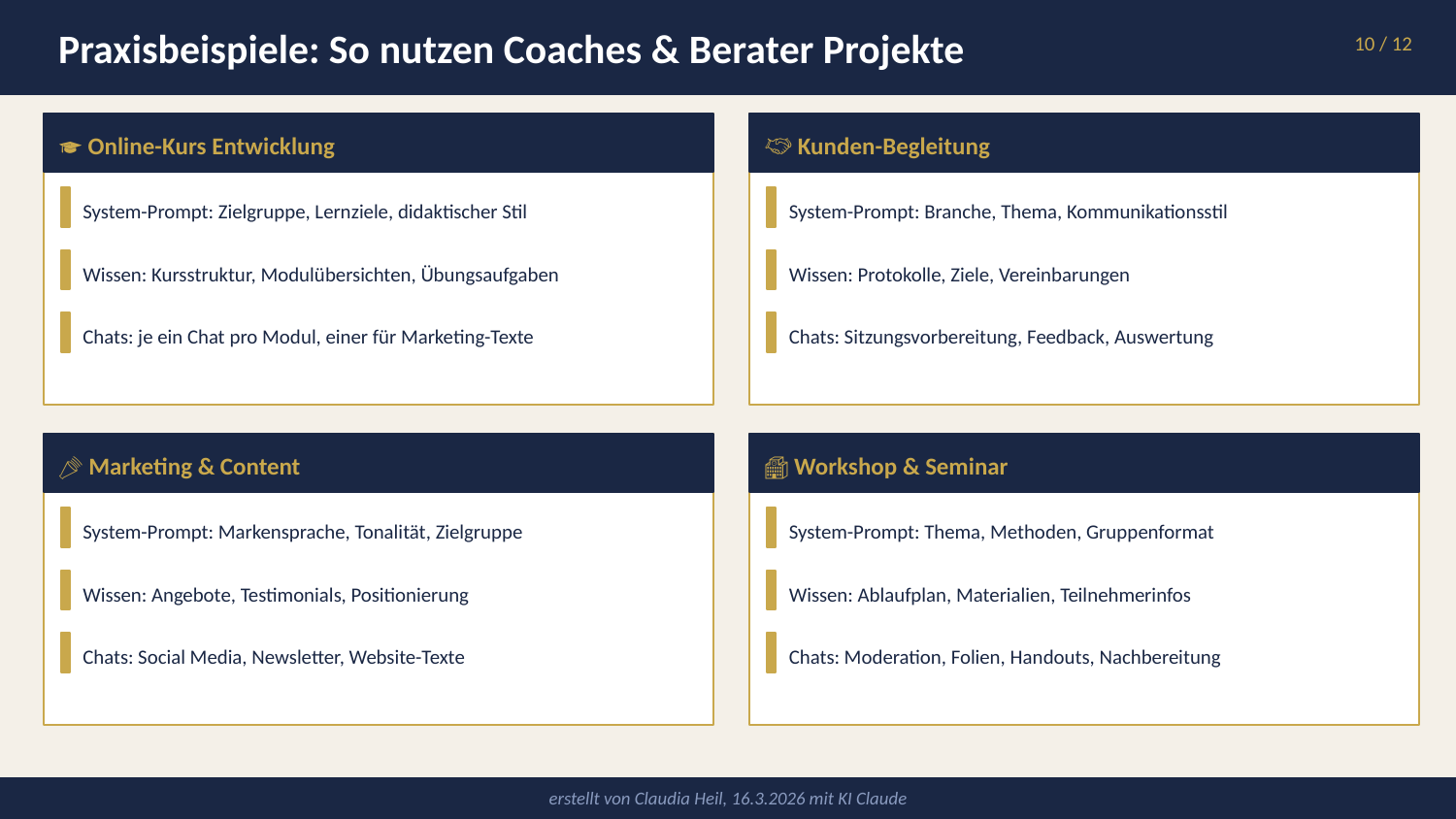

Praxisbeispiele: So nutzen Coaches & Berater Projekte
10 / 12

🎓 Online-Kurs Entwicklung
🤝 Kunden-Begleitung
System-Prompt: Zielgruppe, Lernziele, didaktischer Stil
System-Prompt: Branche, Thema, Kommunikationsstil

Wissen: Kursstruktur, Modulübersichten, Übungsaufgaben
Wissen: Protokolle, Ziele, Vereinbarungen

Chats: je ein Chat pro Modul, einer für Marketing-Texte
Chats: Sitzungsvorbereitung, Feedback, Auswertung

📣 Marketing & Content
🏫 Workshop & Seminar
System-Prompt: Markensprache, Tonalität, Zielgruppe
System-Prompt: Thema, Methoden, Gruppenformat

Wissen: Angebote, Testimonials, Positionierung
Wissen: Ablaufplan, Materialien, Teilnehmerinfos

Chats: Social Media, Newsletter, Website-Texte
Chats: Moderation, Folien, Handouts, Nachbereitung

erstellt von Claudia Heil, 16.3.2026 mit KI Claude